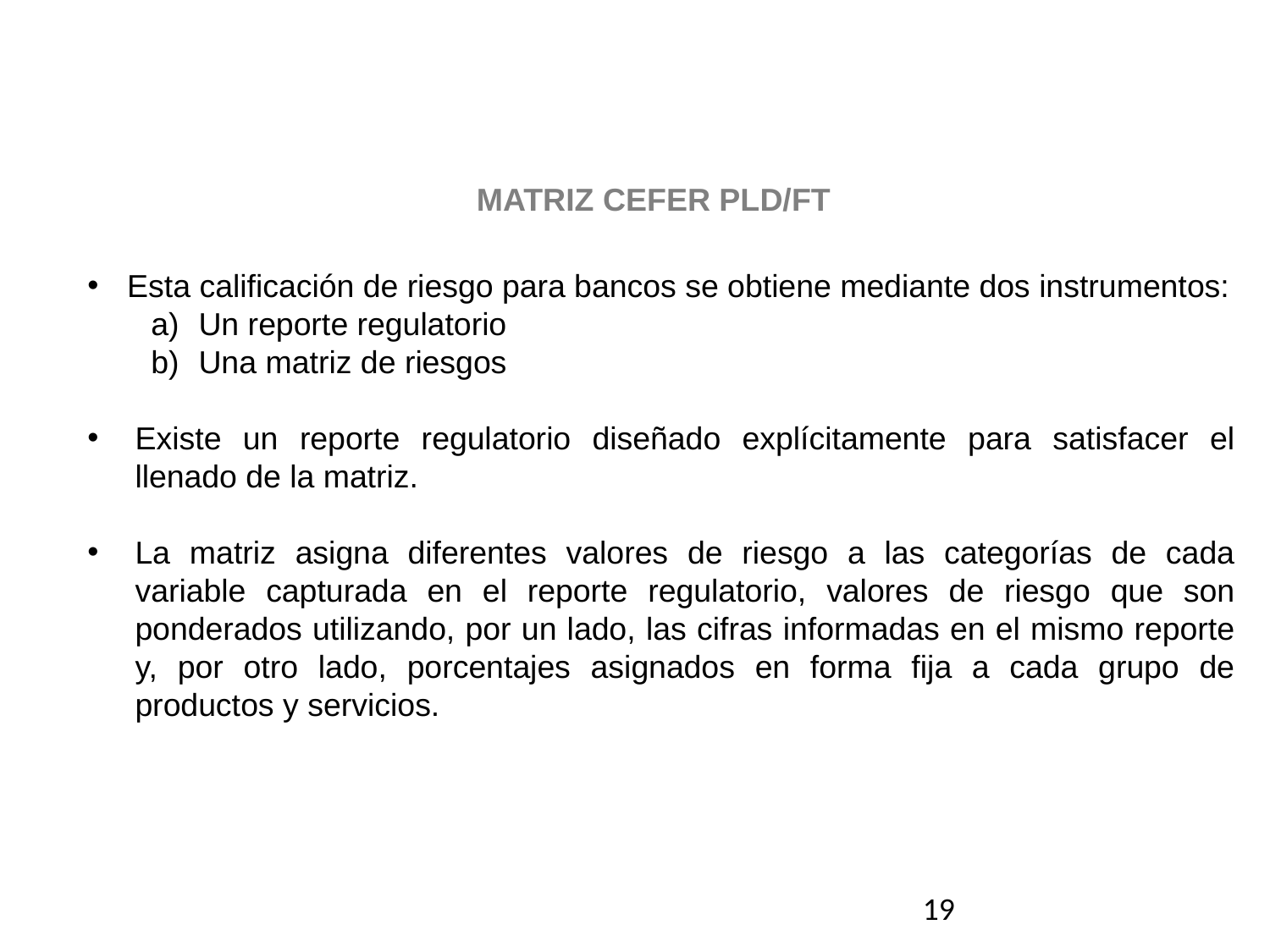

MATRIZ CEFER PLD/FT
Esta calificación de riesgo para bancos se obtiene mediante dos instrumentos:
Un reporte regulatorio
Una matriz de riesgos

Existe un reporte regulatorio diseñado explícitamente para satisfacer el llenado de la matriz.

La matriz asigna diferentes valores de riesgo a las categorías de cada variable capturada en el reporte regulatorio, valores de riesgo que son ponderados utilizando, por un lado, las cifras informadas en el mismo reporte y, por otro lado, porcentajes asignados en forma fija a cada grupo de productos y servicios.

19